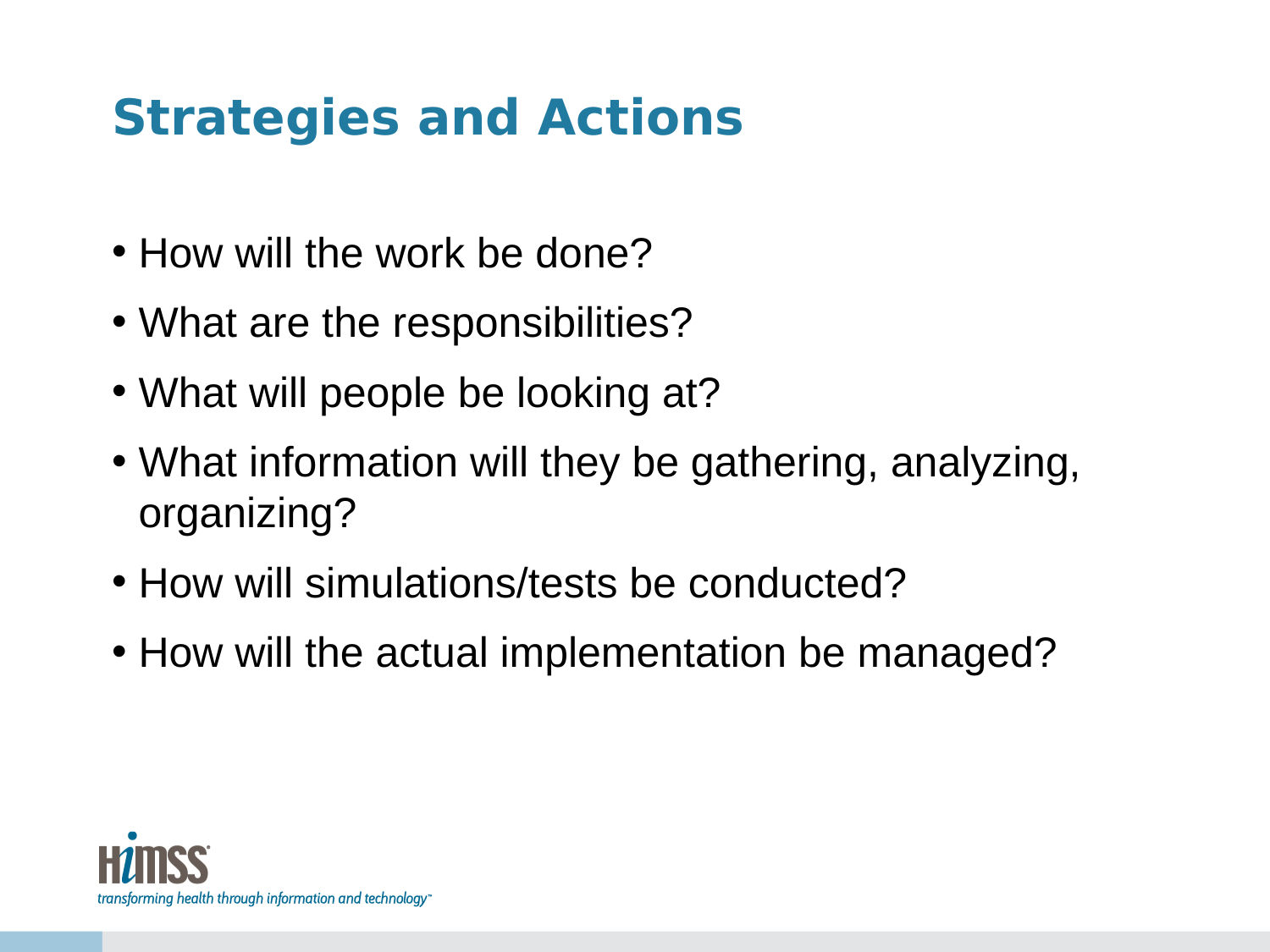

# Strategies and Actions
How will the work be done?
What are the responsibilities?
What will people be looking at?
What information will they be gathering, analyzing, organizing?
How will simulations/tests be conducted?
How will the actual implementation be managed?